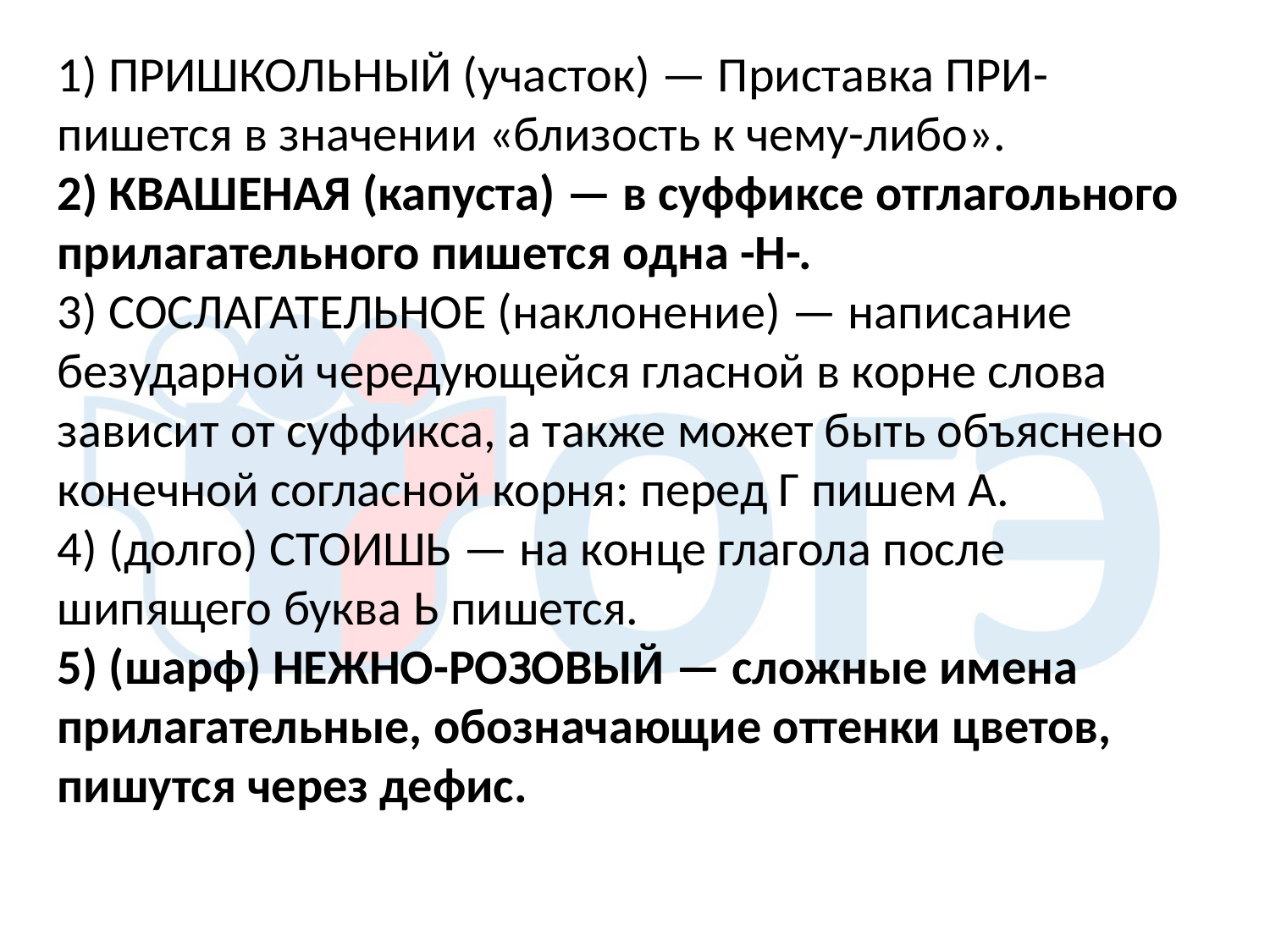

1) ПРИШКОЛЬНЫЙ (участок) — Приставка ПРИ- пишется в значении «близость к чему-либо».
2) КВАШЕНАЯ (капуста) — в суффиксе отглагольного прилагательного пишется одна -Н-.
3) СОСЛАГАТЕЛЬНОЕ (наклонение) — написание безударной чередующейся гласной в корне слова зависит от суффикса, а также может быть объяснено конечной согласной корня: перед Г пишем А.
4) (долго) СТОИШЬ — на конце глагола после шипящего буква Ь пишется.
5) (шарф) НЕЖНО-РОЗОВЫЙ — сложные имена прилагательные, обозначающие оттенки цветов, пишутся через дефис.